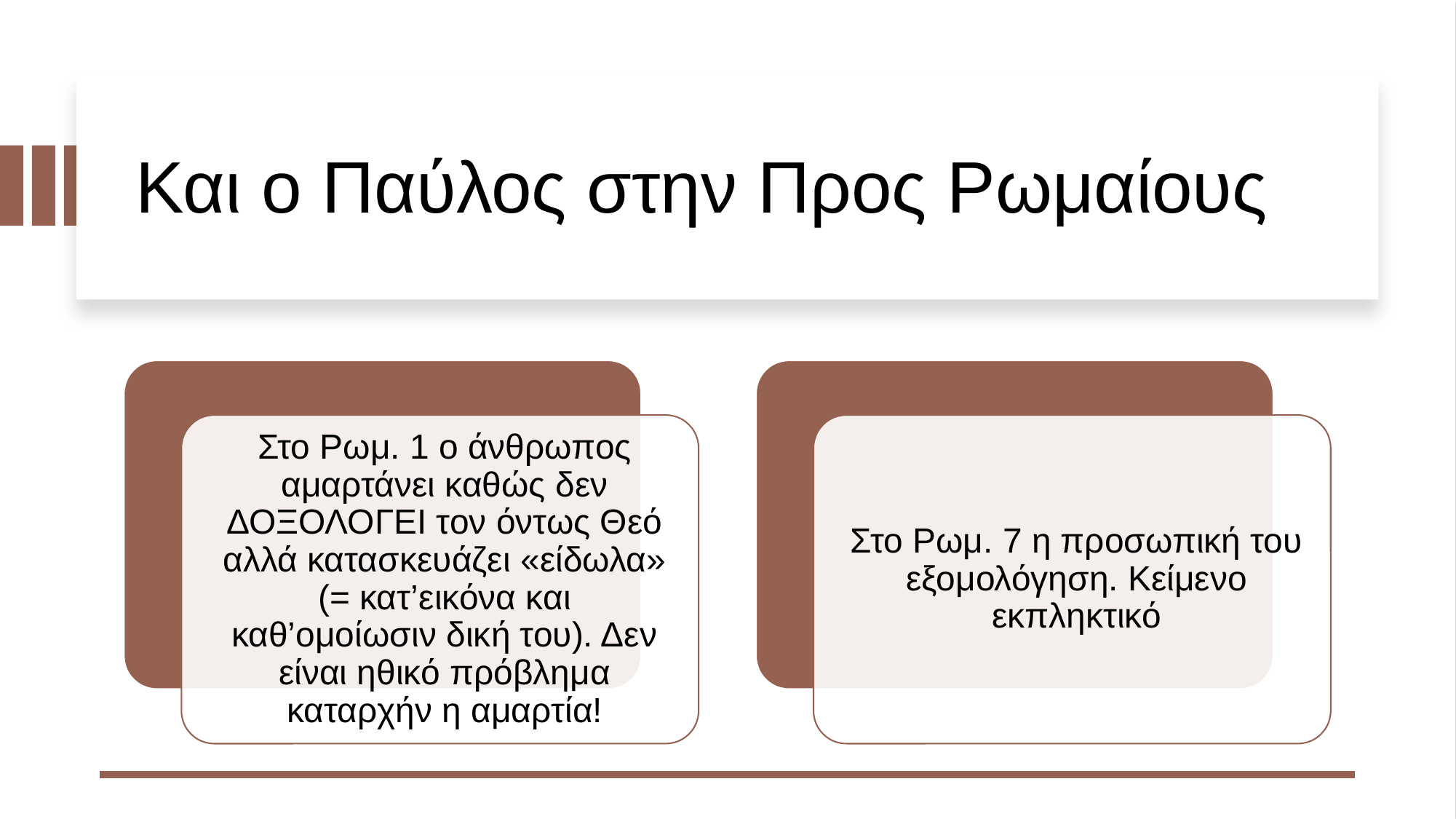

# Και ο Παύλος στην Προς Ρωμαίους

Στο Ρωμ. 1 ο άνθρωπος αμαρτάνει καθώς δεν ΔΟΞΟΛΟΓΕΙ τον όντως Θεό αλλά κατασκευάζει «είδωλα» (= κατ’εικόνα και καθ’ομοίωσιν δική του). Δεν είναι ηθικό πρόβλημα καταρχήν η αμαρτία!
Στο Ρωμ. 7 η προσωπική του εξομολόγηση. Κείμενο εκπληκτικό